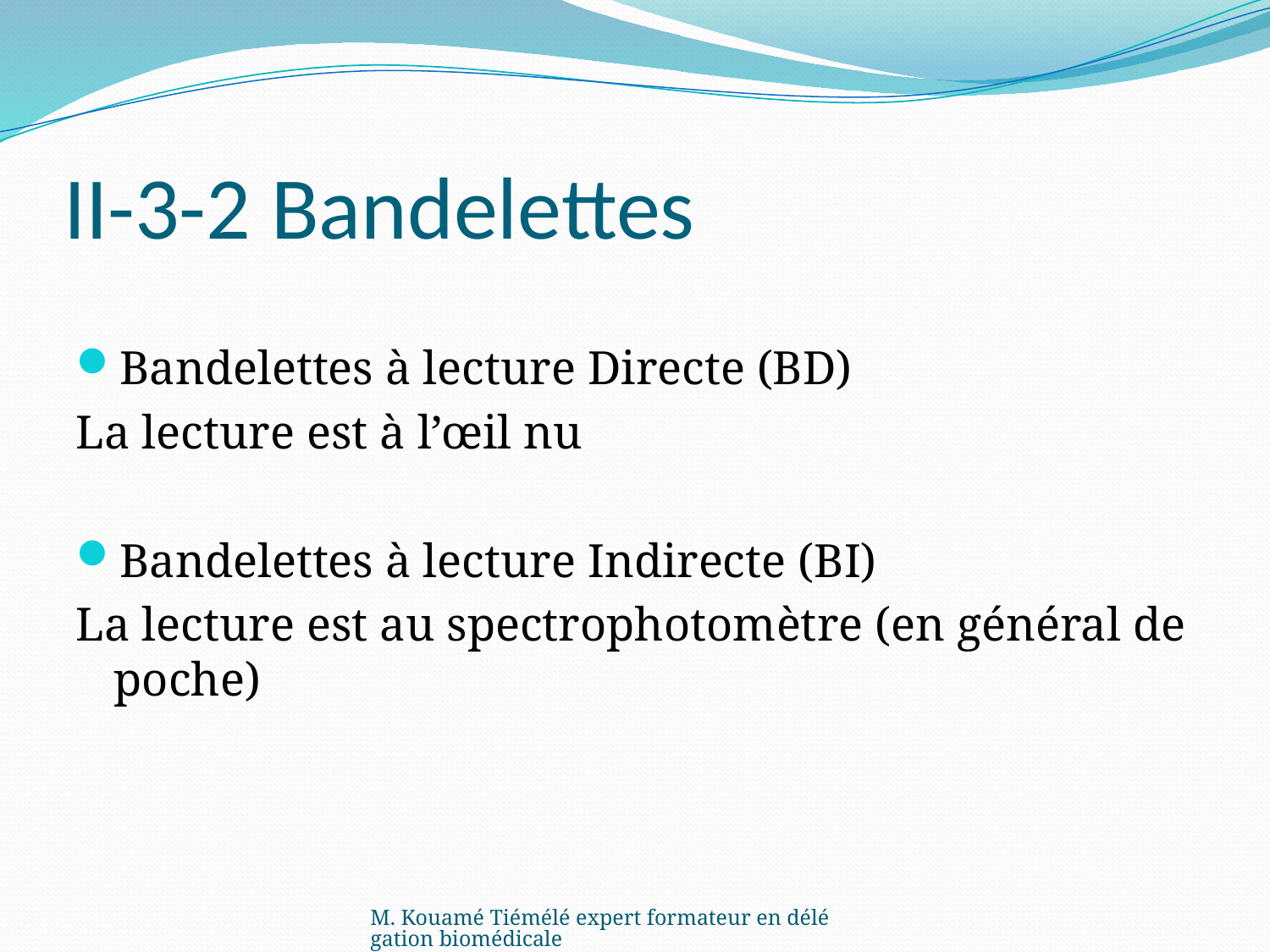

# II-3-2 Bandelettes

Bandelettes à lecture Directe (BD)
La lecture est à l’œil nu

Bandelettes à lecture Indirecte (BI)
La lecture est au spectrophotomètre (en général de poche)
M. Kouamé Tiémélé expert formateur en délégation biomédicale